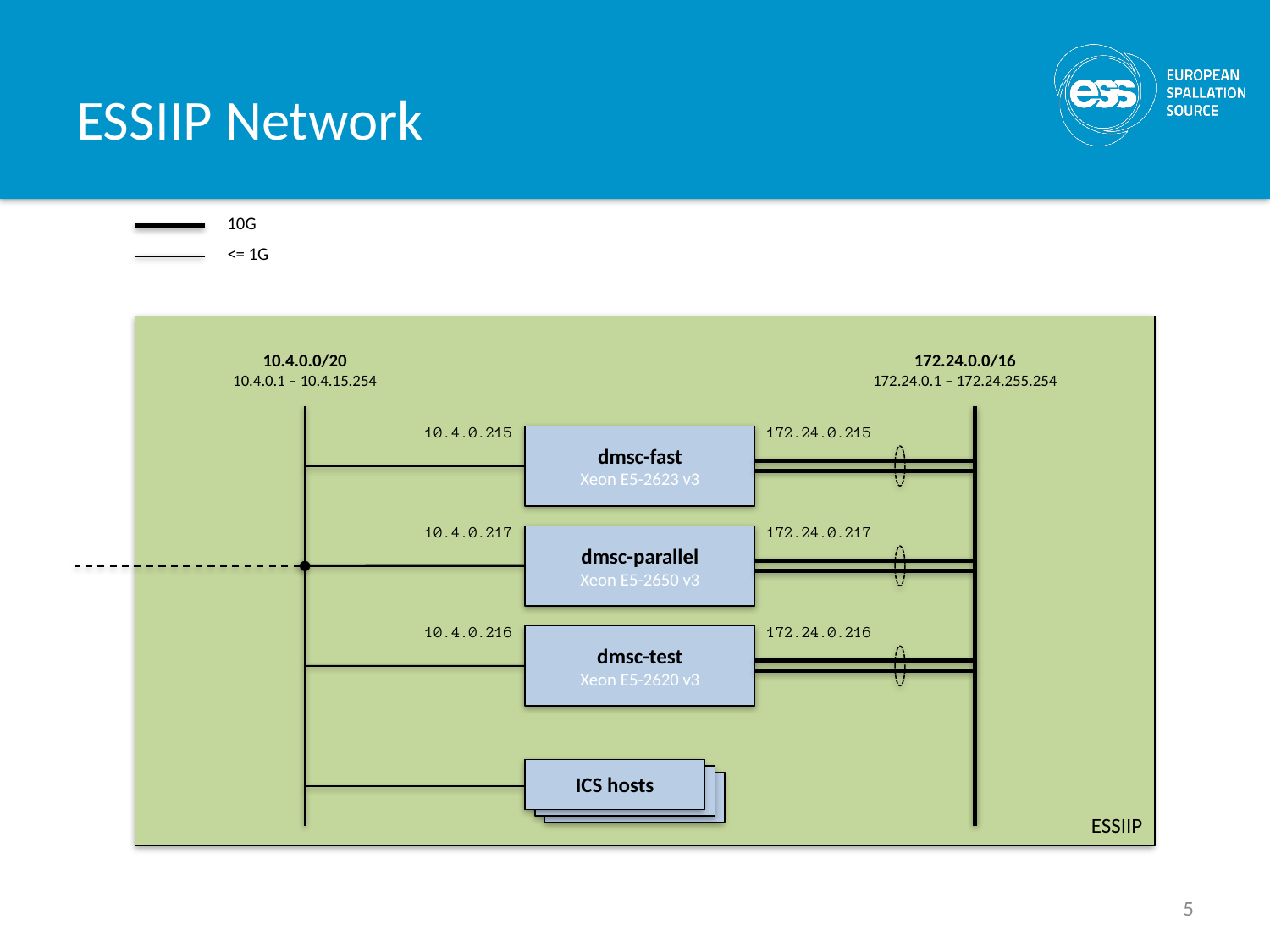

# ESSIIP Network
10G
<= 1G

10.4.0.0/20
10.4.0.1 – 10.4.15.254
172.24.0.0/16
172.24.0.1 – 172.24.255.254
10.4.0.215
172.24.0.215
dmsc-fast
Xeon E5-2623 v3

10.4.0.217
172.24.0.217
dmsc-parallel
Xeon E5-2650 v3

10.4.0.216
172.24.0.216
dmsc-test
Xeon E5-2620 v3

ICS hosts
ICS hosts
ICS hosts
ESSIIP
5